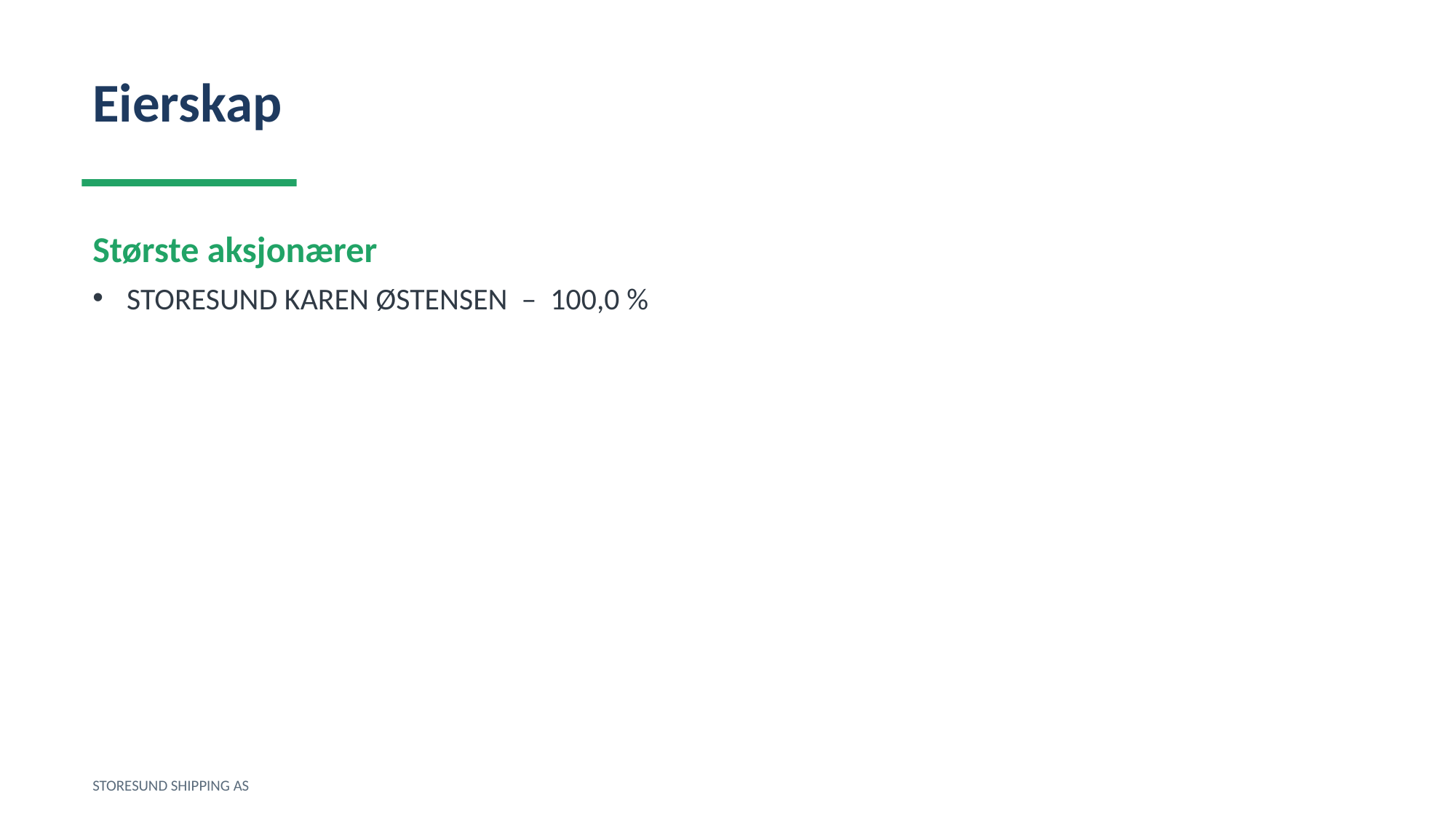

Eierskap

Største aksjonærer
STORESUND KAREN ØSTENSEN  –  100,0 %
STORESUND SHIPPING AS